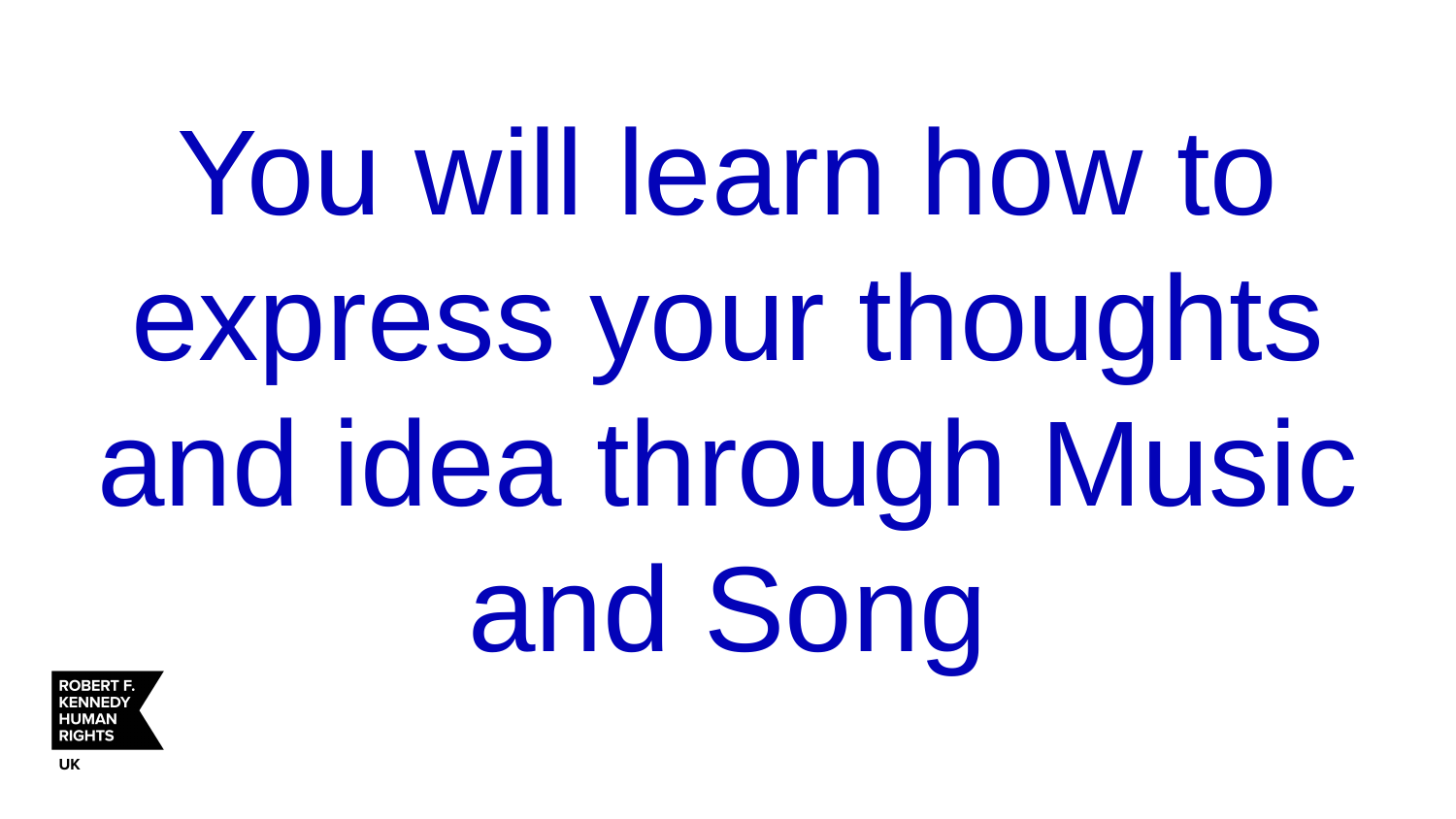

# You will learn how to express your thoughts and idea through Music and Song